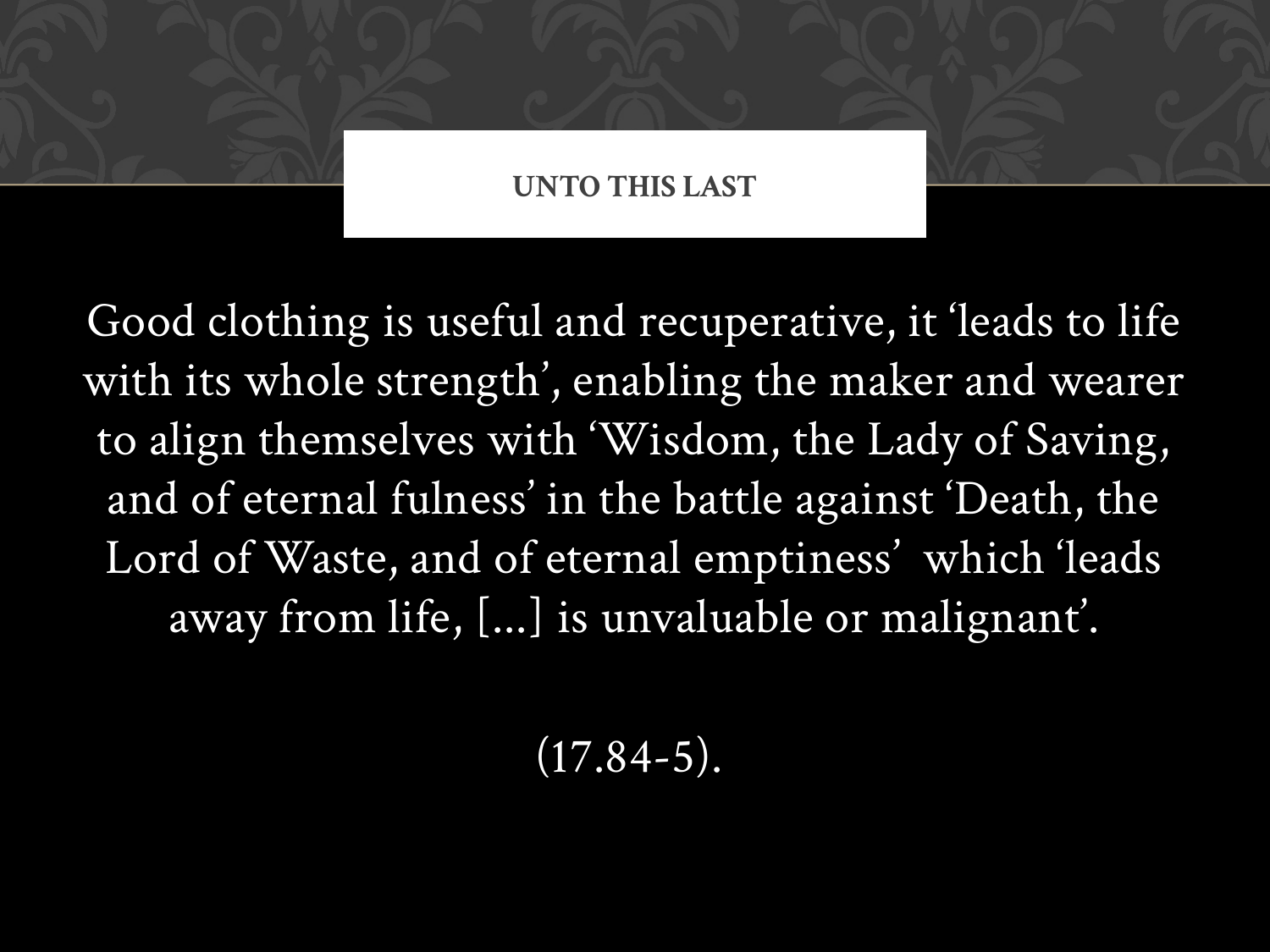

# Unto this last
Good clothing is useful and recuperative, it ‘leads to life with its whole strength’, enabling the maker and wearer to align themselves with ‘Wisdom, the Lady of Saving, and of eternal fulness’ in the battle against ‘Death, the Lord of Waste, and of eternal emptiness’  which ‘leads away from life, [...] is unvaluable or malignant’.

 (17.84-5).